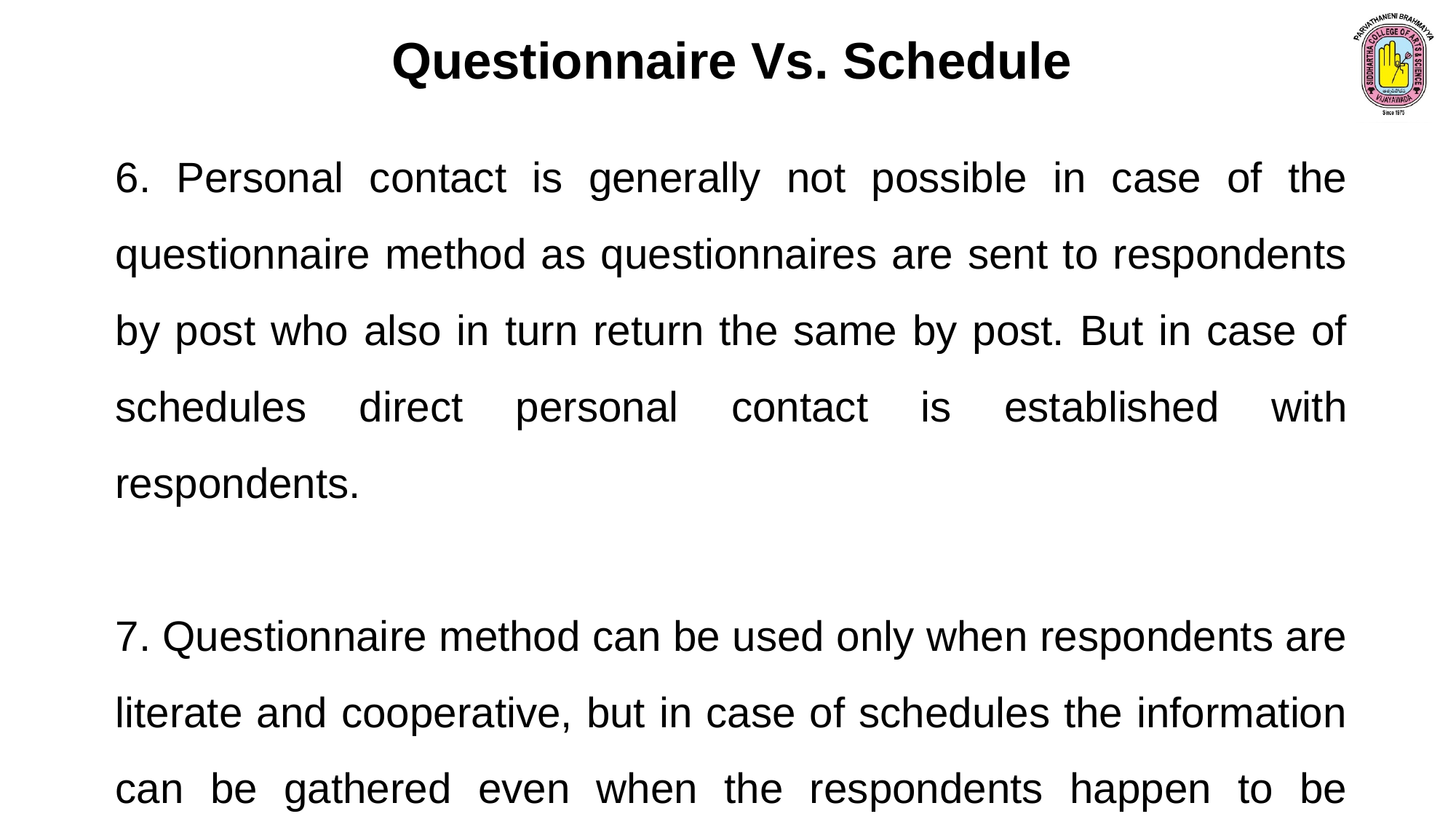

Questionnaire Vs. Schedule
6. Personal contact is generally not possible in case of the questionnaire method as questionnaires are sent to respondents by post who also in turn return the same by post. But in case of schedules direct personal contact is established with respondents.

7. Questionnaire method can be used only when respondents are literate and cooperative, but in case of schedules the information can be gathered even when the respondents happen to be illiterate.